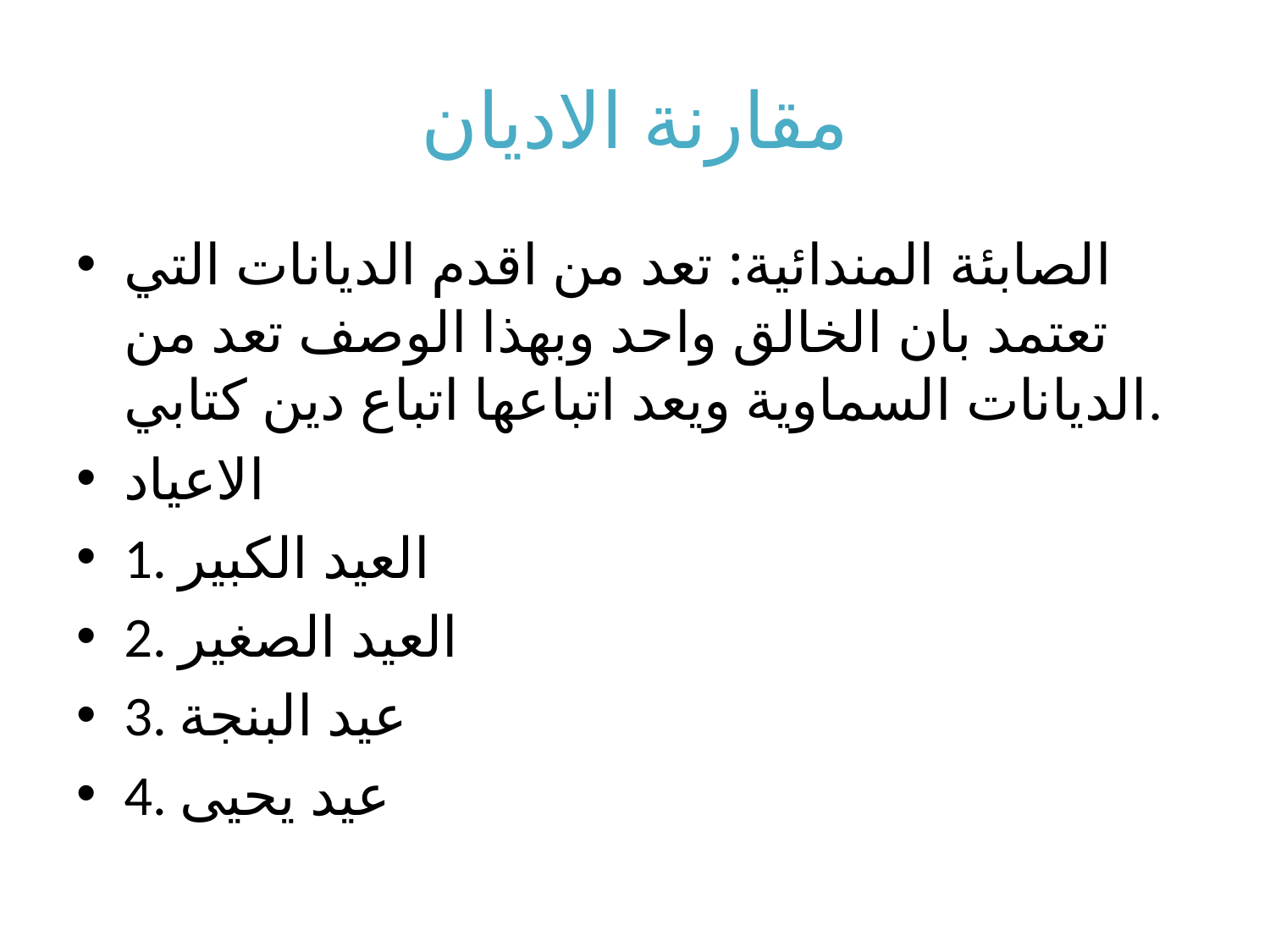

# مقارنة الاديان
الصابئة المندائية: تعد من اقدم الديانات التي تعتمد بان الخالق واحد وبهذا الوصف تعد من الديانات السماوية ويعد اتباعها اتباع دين كتابي.
الاعياد
1. العيد الكبير
2. العيد الصغير
3. عيد البنجة
4. عيد يحيى